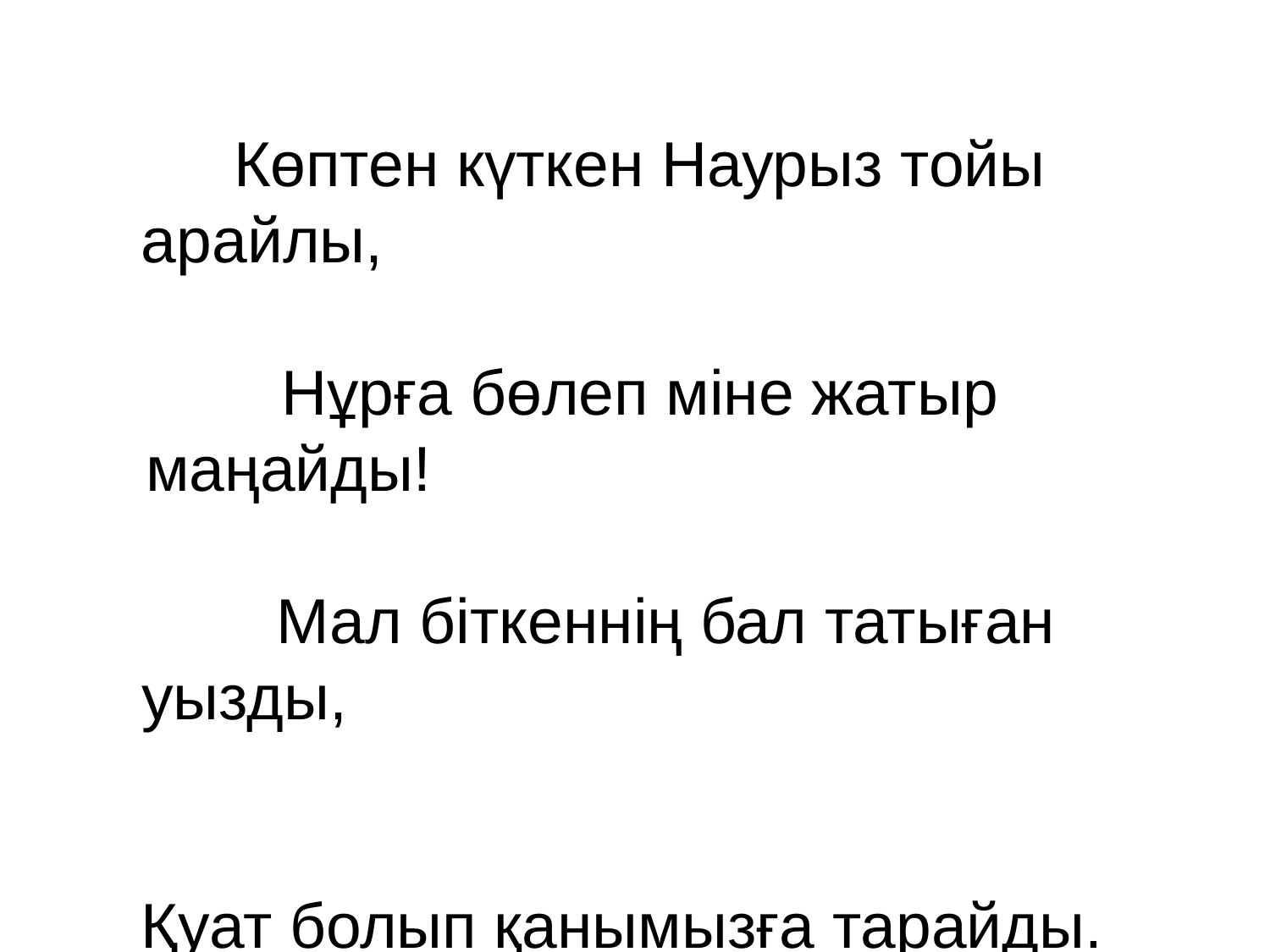

Көптен күткен Наурыз тойы арайлы,                                                                                                 Нұрға бөлеп міне жатыр маңайды!                                                                                                      Мал біткеннің бал татыған уызды,                                                                                                                                                             Қуат болып қанымызға тарайды.                                                                                                  Төрт түлік мал халқымыздың сүйері,                                                                                        Көңілімнің күмбірлеген күйі еді.                                                                                                          «Аман ба» деп мал жаның?                                                                                                                                    Бірін - бірі құшақтасып сүйеді.